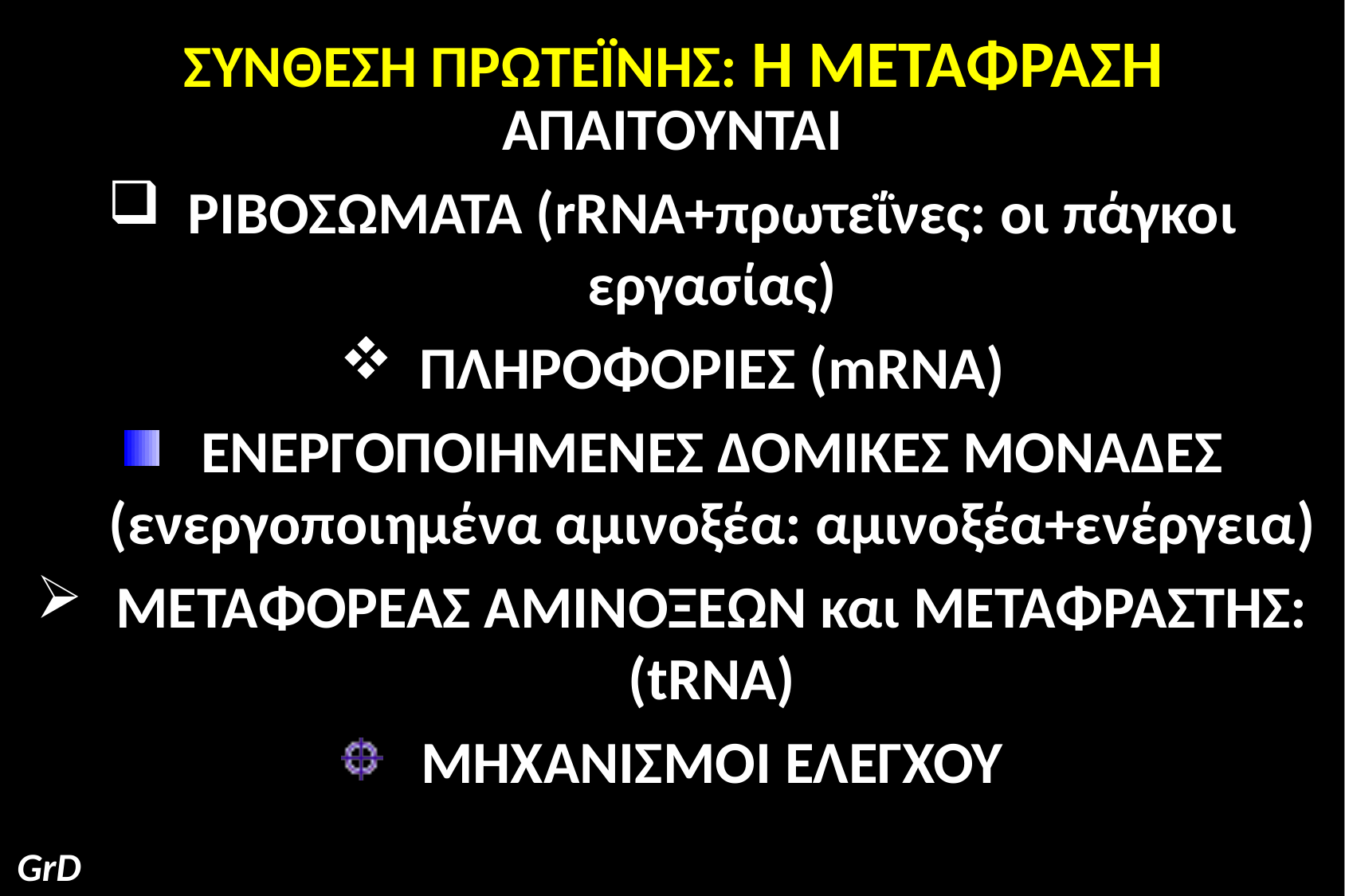

# ΣΥΝΘΕΣΗ ΠΡΩΤΕΪΝΗΣ: Η ΜΕΤΑΦΡΑΣΗ
ΑΠΑΙΤΟΥΝΤΑΙ
ΡΙΒΟΣΩΜΑΤΑ (rRNA+πρωτεΐνες: οι πάγκοι εργασίας)
ΠΛΗΡΟΦΟΡΙΕΣ (mRNA)
ΕΝΕΡΓΟΠΟΙΗΜΕΝΕΣ ΔΟΜΙΚΕΣ ΜΟΝΑΔΕΣ (ενεργοποιημένα αμινοξέα: αμινοξέα+ενέργεια)
ΜΕΤΑΦΟΡΕΑΣ ΑΜΙΝΟΞΕΩΝ και ΜΕΤΑΦΡΑΣΤΗΣ: (tRNA)
ΜΗΧΑΝΙΣΜΟΙ ΕΛΕΓΧΟΥ
GrD